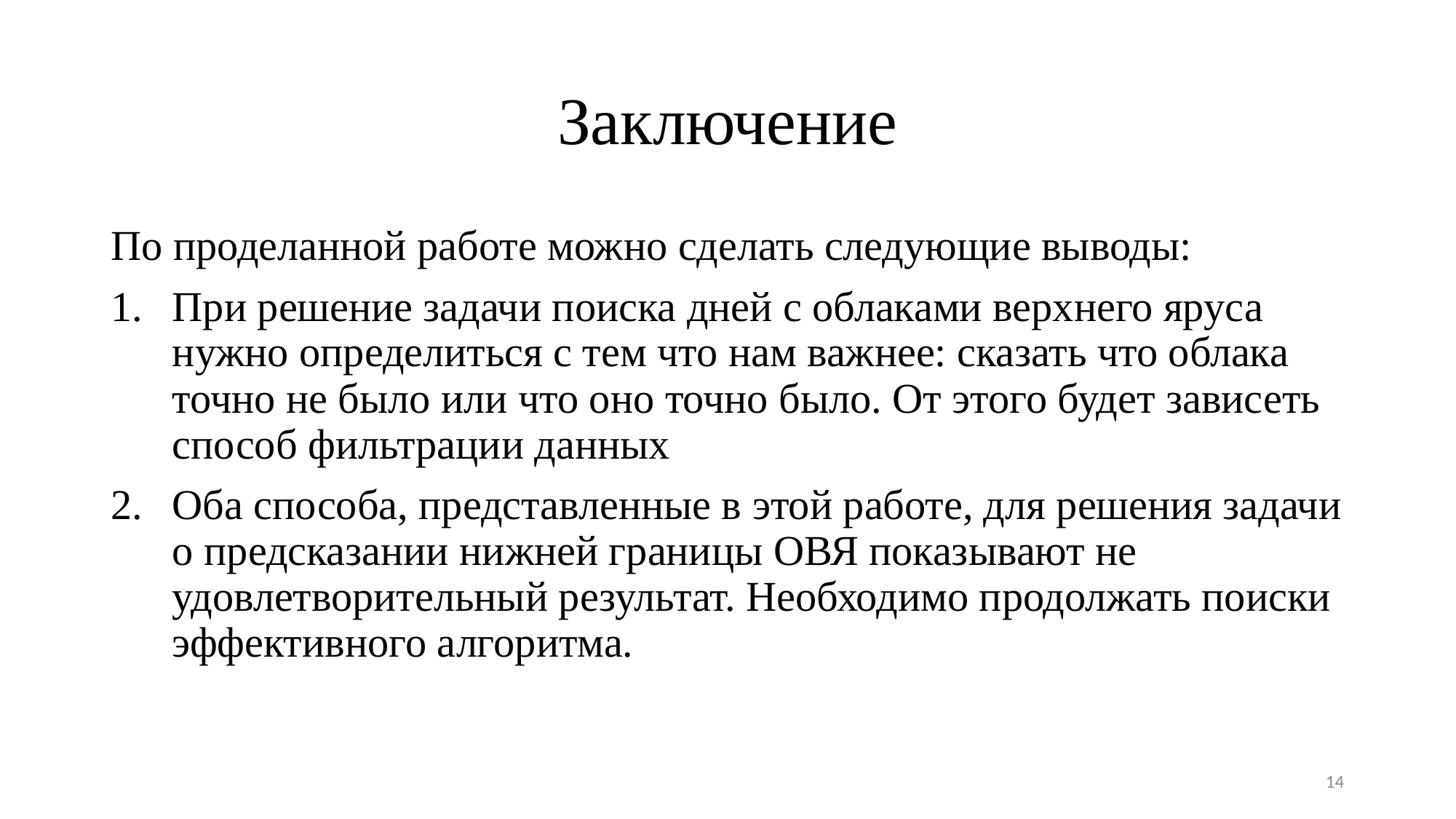

# Заключение
По проделанной работе можно сделать следующие выводы:
При решение задачи поиска дней с облаками верхнего яруса нужно определиться с тем что нам важнее: сказать что облака точно не было или что оно точно было. От этого будет зависеть способ фильтрации данных
Оба способа, представленные в этой работе, для решения задачи о предсказании нижней границы ОВЯ показывают не удовлетворительный результат. Необходимо продолжать поиски эффективного алгоритма.
14